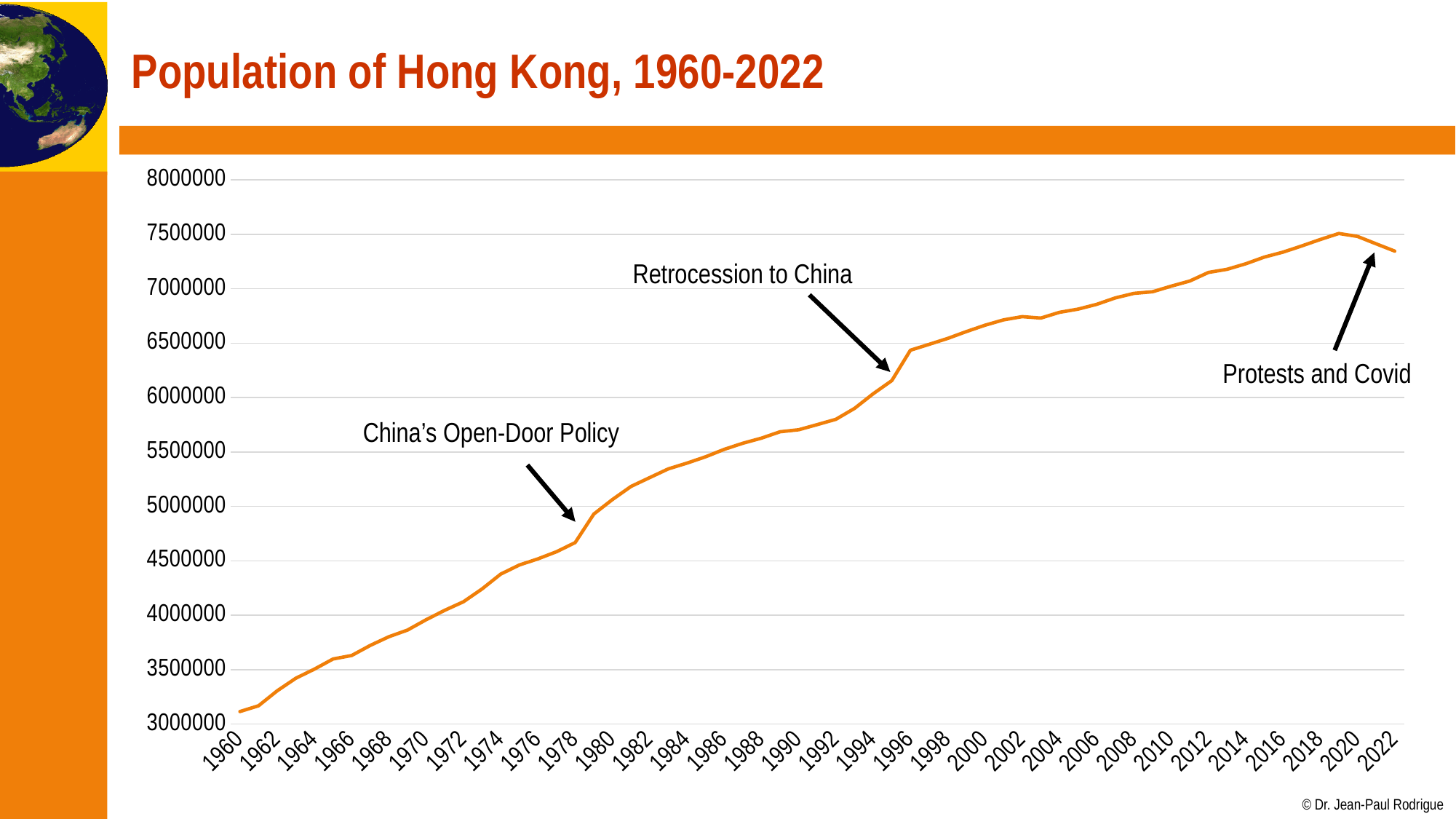

# Population of Hong Kong, 1960-2022

### Chart

| Category | Hong Kong |
|---|---|
| 1960 | 3114671.0 |
| 1961 | 3168100.0 |
| 1962 | 3305200.0 |
| 1963 | 3420900.0 |
| 1964 | 3504600.0 |
| 1965 | 3597900.0 |
| 1966 | 3629900.0 |
| 1967 | 3722800.0 |
| 1968 | 3802700.0 |
| 1969 | 3863900.0 |
| 1970 | 3959000.0 |
| 1971 | 4045300.0 |
| 1972 | 4123600.0 |
| 1973 | 4241600.0 |
| 1974 | 4377800.0 |
| 1975 | 4461600.0 |
| 1976 | 4518000.0 |
| 1977 | 4583700.0 |
| 1978 | 4667500.0 |
| 1979 | 4929700.0 |
| 1980 | 5063100.0 |
| 1981 | 5183400.0 |
| 1982 | 5264500.0 |
| 1983 | 5345100.0 |
| 1984 | 5397900.0 |
| 1985 | 5456200.0 |
| 1986 | 5524600.0 |
| 1987 | 5580500.0 |
| 1988 | 5627600.0 |
| 1989 | 5686200.0 |
| 1990 | 5704500.0 |
| 1991 | 5752000.0 |
| 1992 | 5800500.0 |
| 1993 | 5901000.0 |
| 1994 | 6035400.0 |
| 1995 | 6156100.0 |
| 1996 | 6435500.0 |
| 1997 | 6489300.0 |
| 1998 | 6543700.0 |
| 1999 | 6606500.0 |
| 2000 | 6665000.0 |
| 2001 | 6714300.0 |
| 2002 | 6744100.0 |
| 2003 | 6730800.0 |
| 2004 | 6783500.0 |
| 2005 | 6813200.0 |
| 2006 | 6857100.0 |
| 2007 | 6916300.0 |
| 2008 | 6957800.0 |
| 2009 | 6972800.0 |
| 2010 | 7024200.0 |
| 2011 | 7071600.0 |
| 2012 | 7150100.0 |
| 2013 | 7178900.0 |
| 2014 | 7229500.0 |
| 2015 | 7291300.0 |
| 2016 | 7336600.0 |
| 2017 | 7393200.0 |
| 2018 | 7452600.0 |
| 2019 | 7507900.0 |
| 2020 | 7481000.0 |
| 2021 | 7413100.0 |
| 2022 | 7346100.0 |
Retrocession to China
Protests and Covid
China’s Open-Door Policy